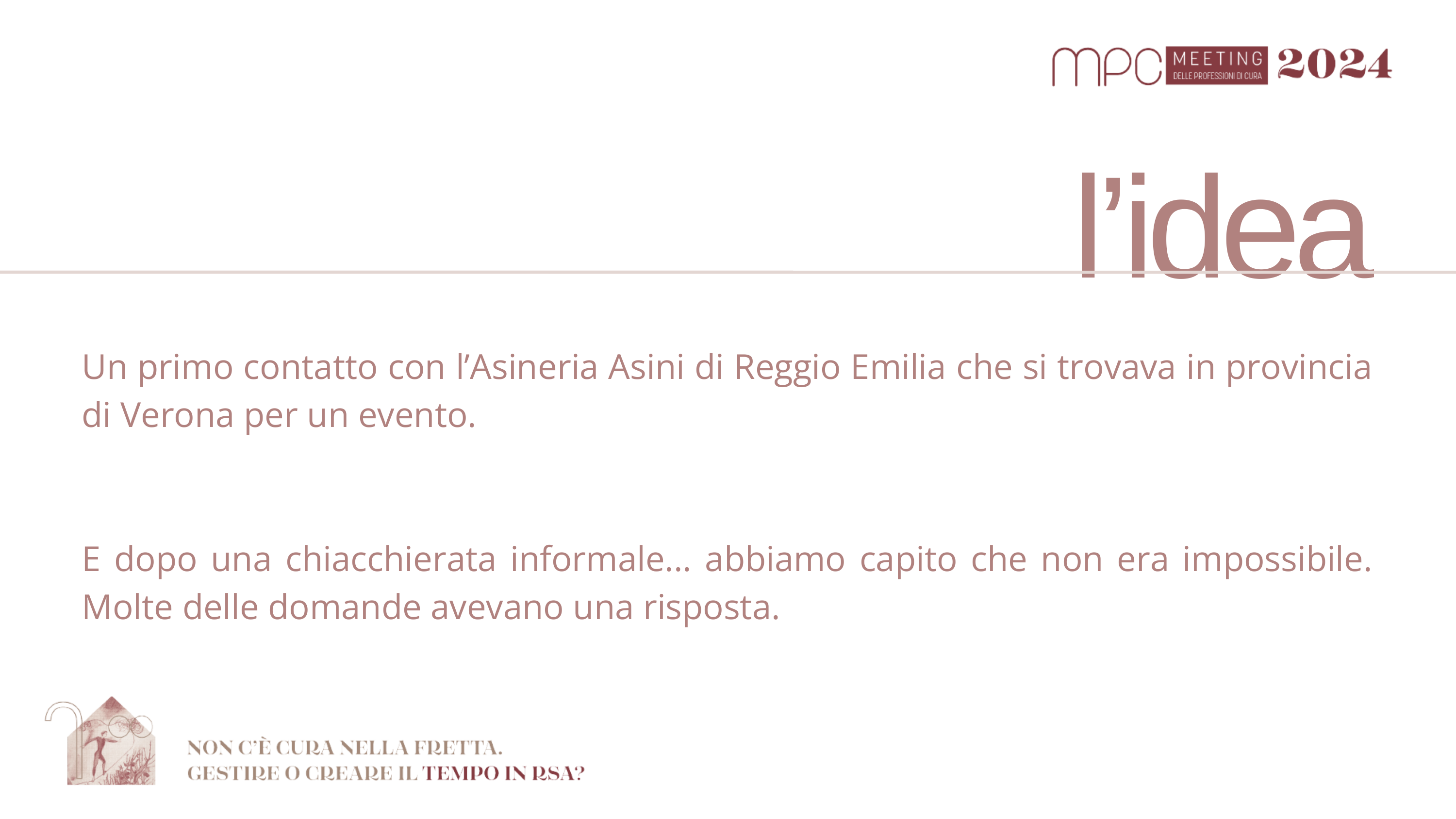

l’idea

Un primo contatto con l’Asineria Asini di Reggio Emilia che si trovava in provincia di Verona per un evento.

E dopo una chiacchierata informale... abbiamo capito che non era impossibile. Molte delle domande avevano una risposta.